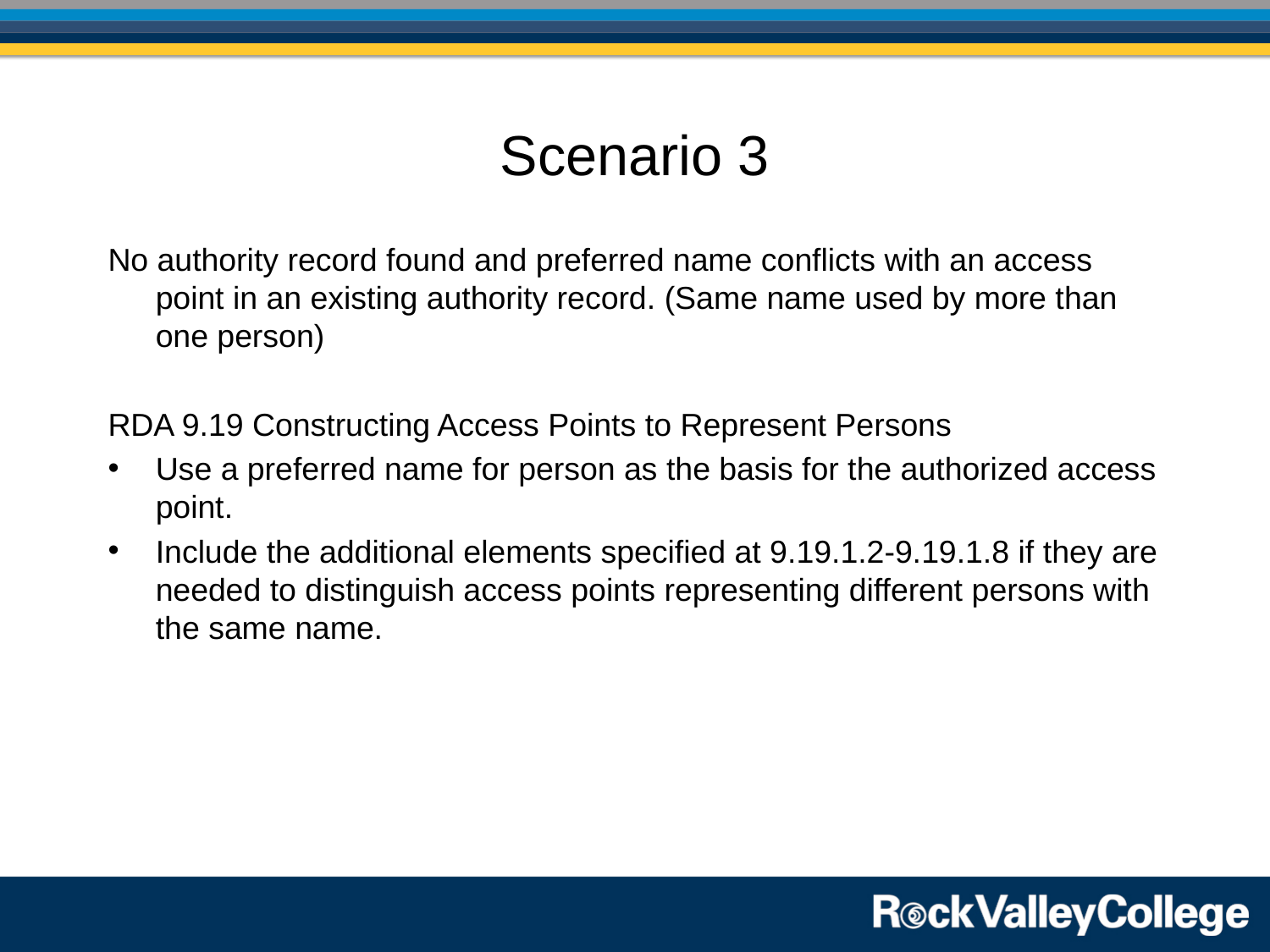

# Scenario 3
No authority record found and preferred name conflicts with an access point in an existing authority record. (Same name used by more than one person)

RDA 9.19 Constructing Access Points to Represent Persons
Use a preferred name for person as the basis for the authorized access point.
Include the additional elements specified at 9.19.1.2-9.19.1.8 if they are needed to distinguish access points representing different persons with the same name.